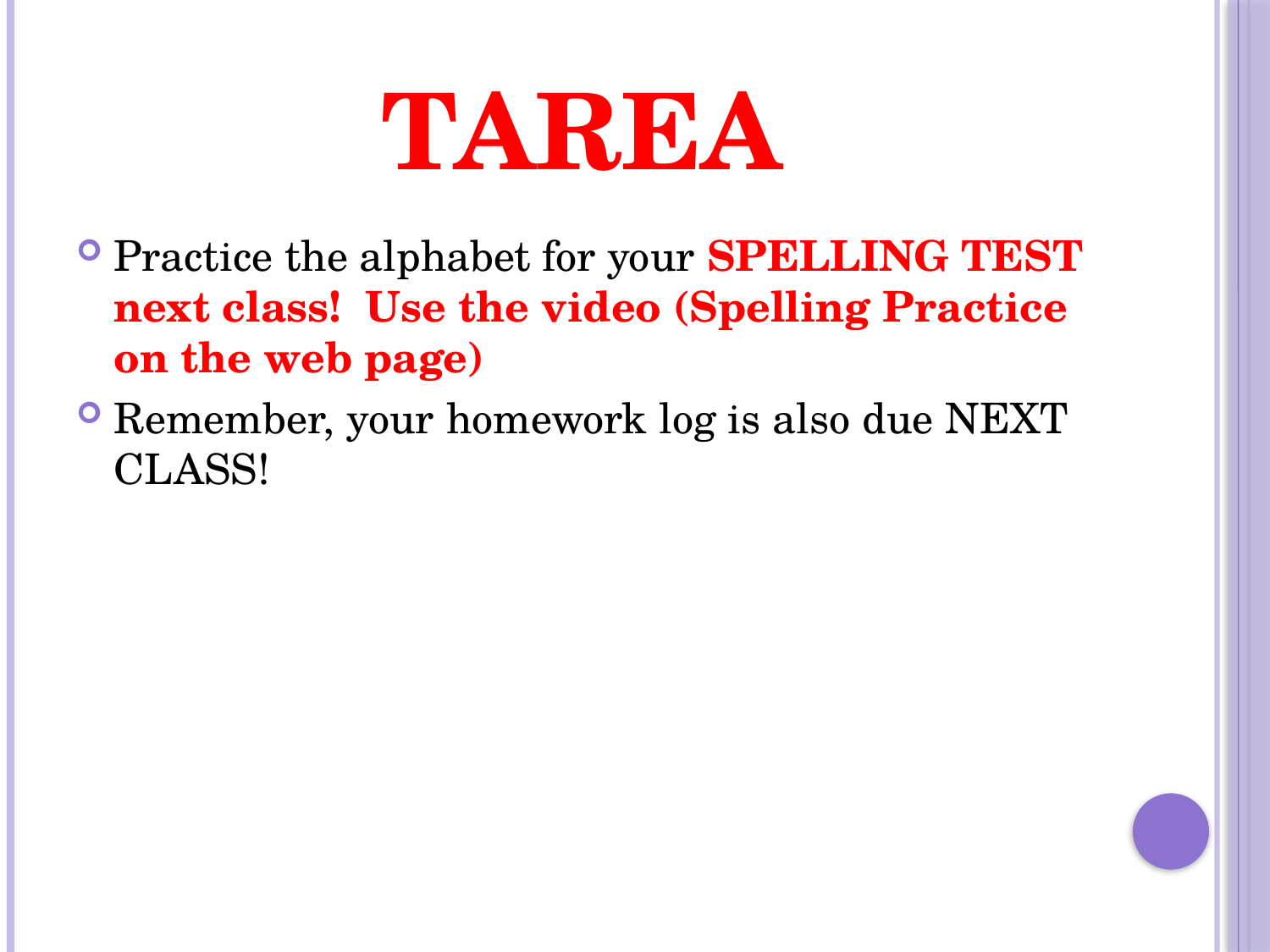

# TAREA
Practice the alphabet for your SPELLING TEST next class!  Use the video (Spelling Practice on the web page)
Remember, your homework log is also due NEXT CLASS!